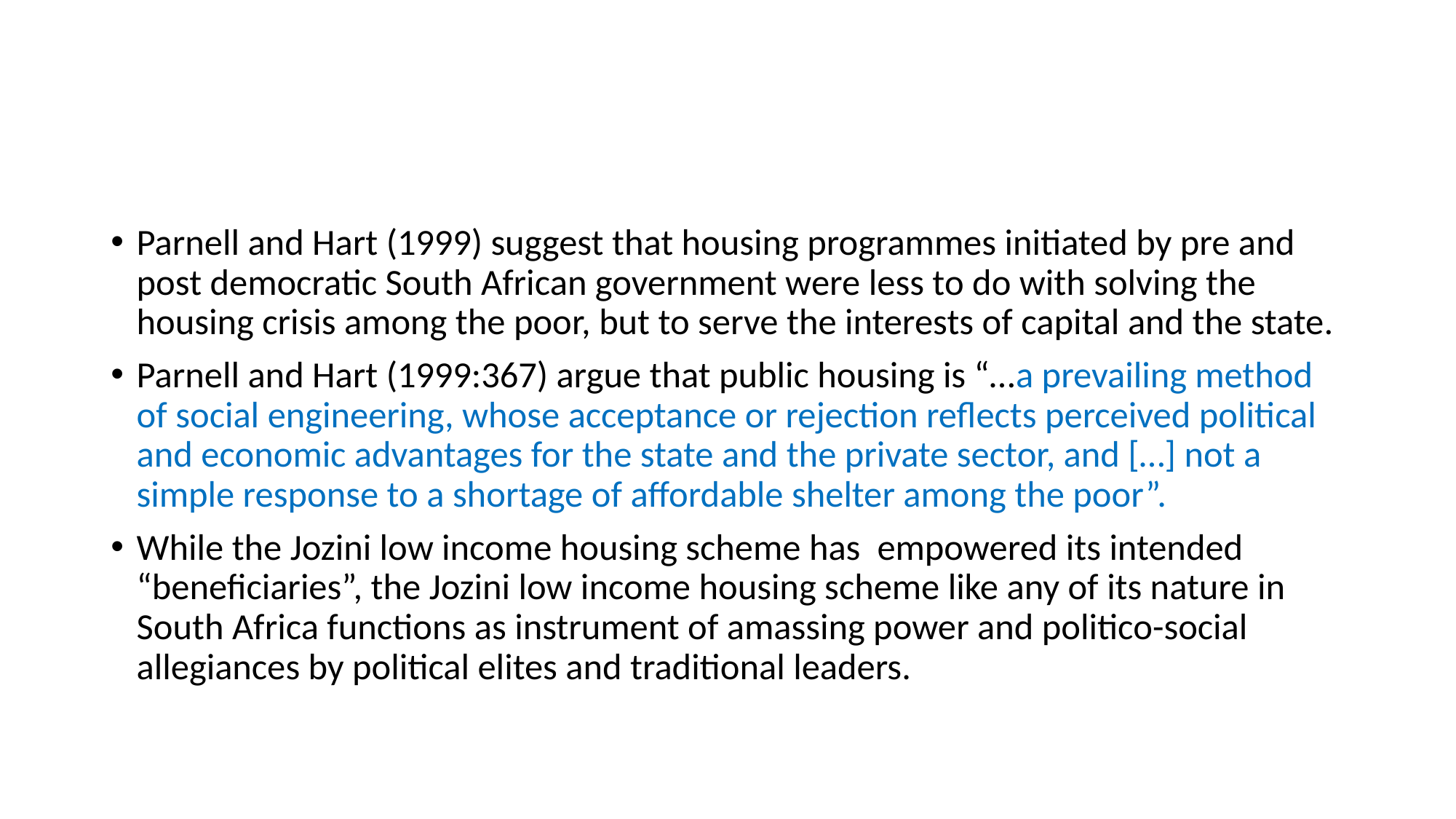

#
Parnell and Hart (1999) suggest that housing programmes initiated by pre and post democratic South African government were less to do with solving the housing crisis among the poor, but to serve the interests of capital and the state.
Parnell and Hart (1999:367) argue that public housing is “…a prevailing method of social engineering, whose acceptance or rejection reflects perceived political and economic advantages for the state and the private sector, and […] not a simple response to a shortage of affordable shelter among the poor”.
While the Jozini low income housing scheme has  empowered its intended “beneficiaries”, the Jozini low income housing scheme like any of its nature in South Africa functions as instrument of amassing power and politico-social allegiances by political elites and traditional leaders.